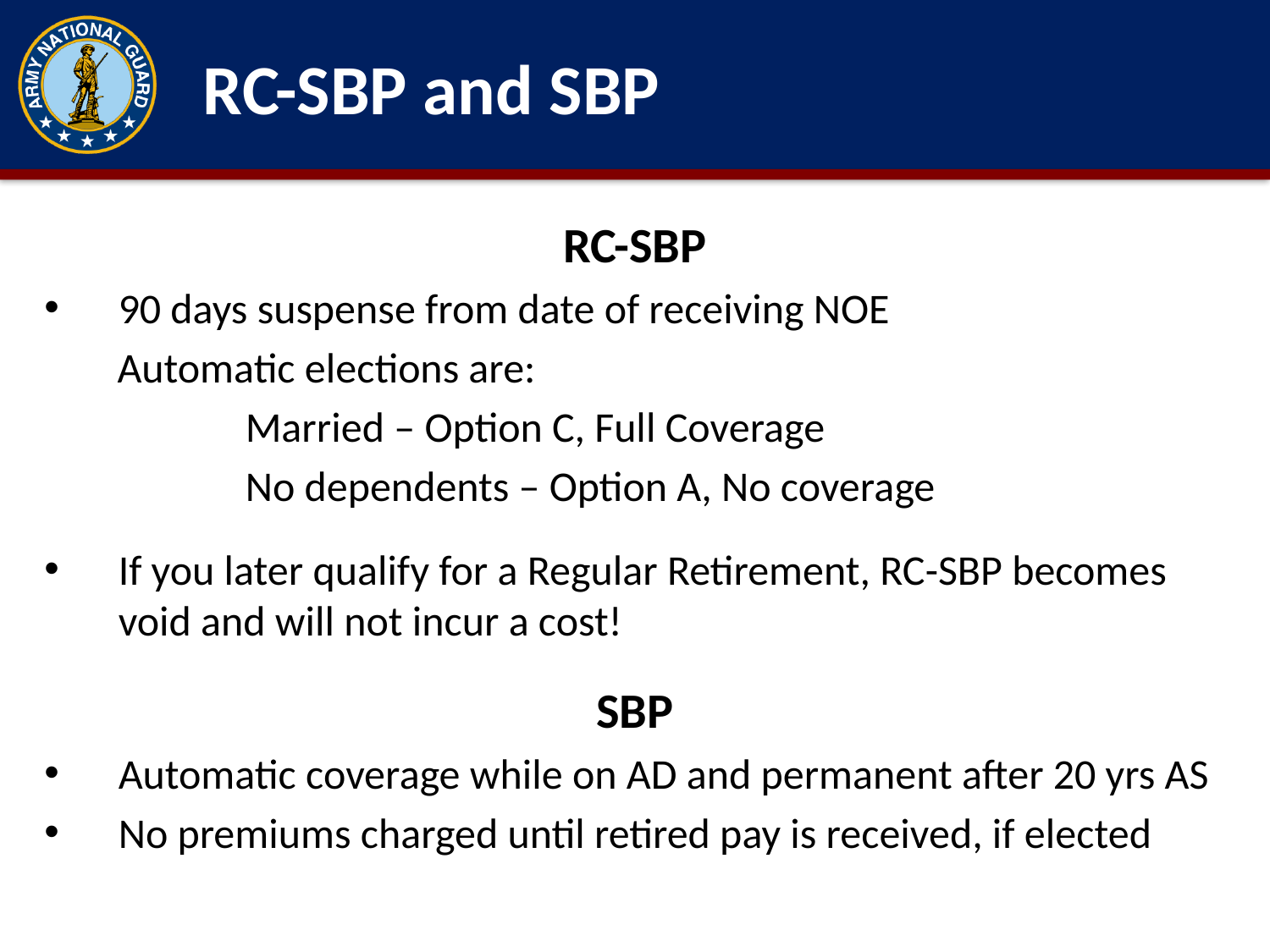

RC-SBP and SBP
RC-SBP
90 days suspense from date of receiving NOE
 Automatic elections are:
		Married – Option C, Full Coverage
		No dependents – Option A, No coverage

If you later qualify for a Regular Retirement, RC-SBP becomes void and will not incur a cost!

SBP
Automatic coverage while on AD and permanent after 20 yrs AS
No premiums charged until retired pay is received, if elected